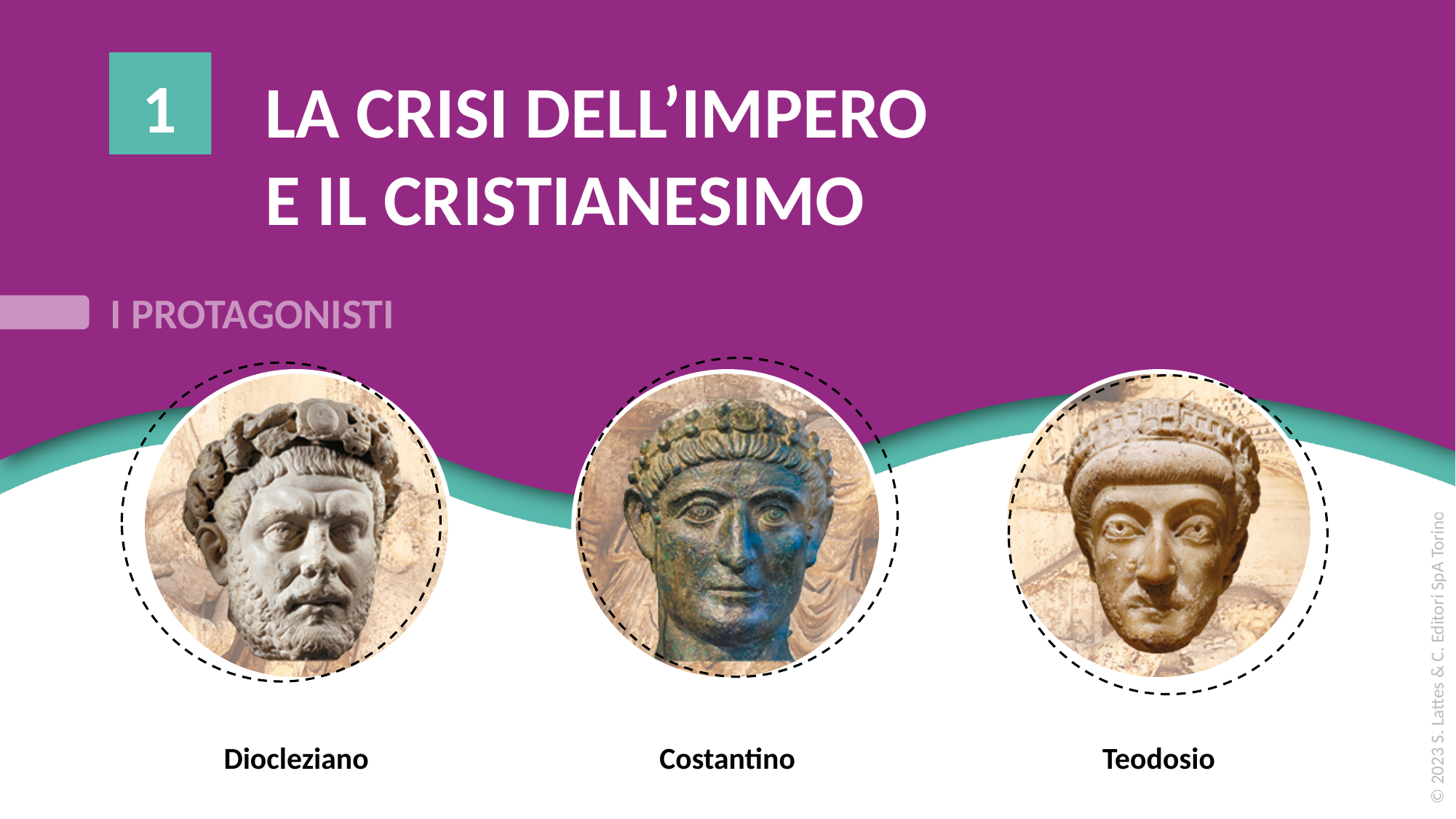

1
LA CRISI DELL’IMPERO
E IL CRISTIANESIMO

© 2023 S. Lattes & C. Editori SpA Torino
Diocleziano
Costantino
Teodosio